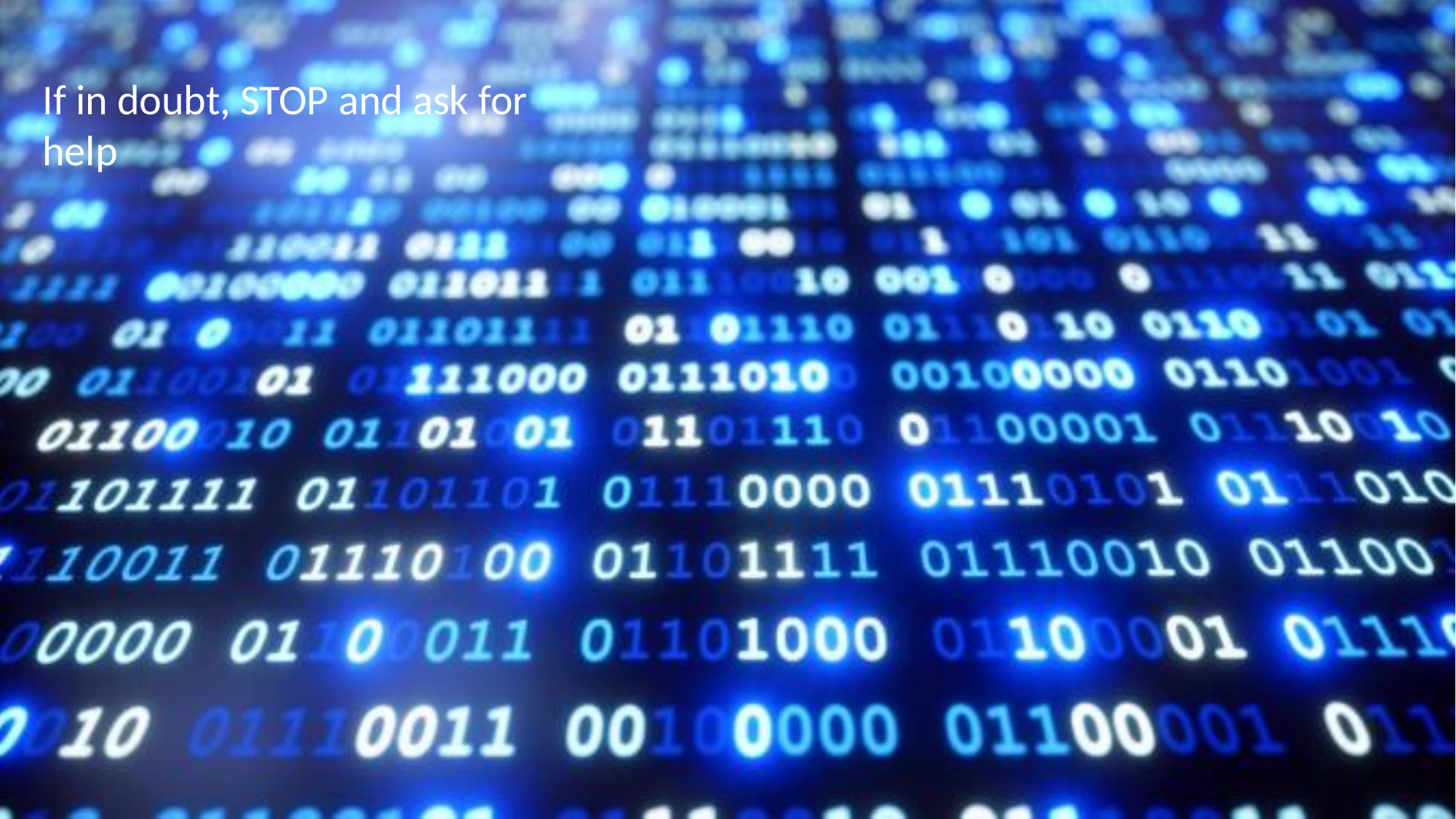

If in doubt, STOP and ask for help